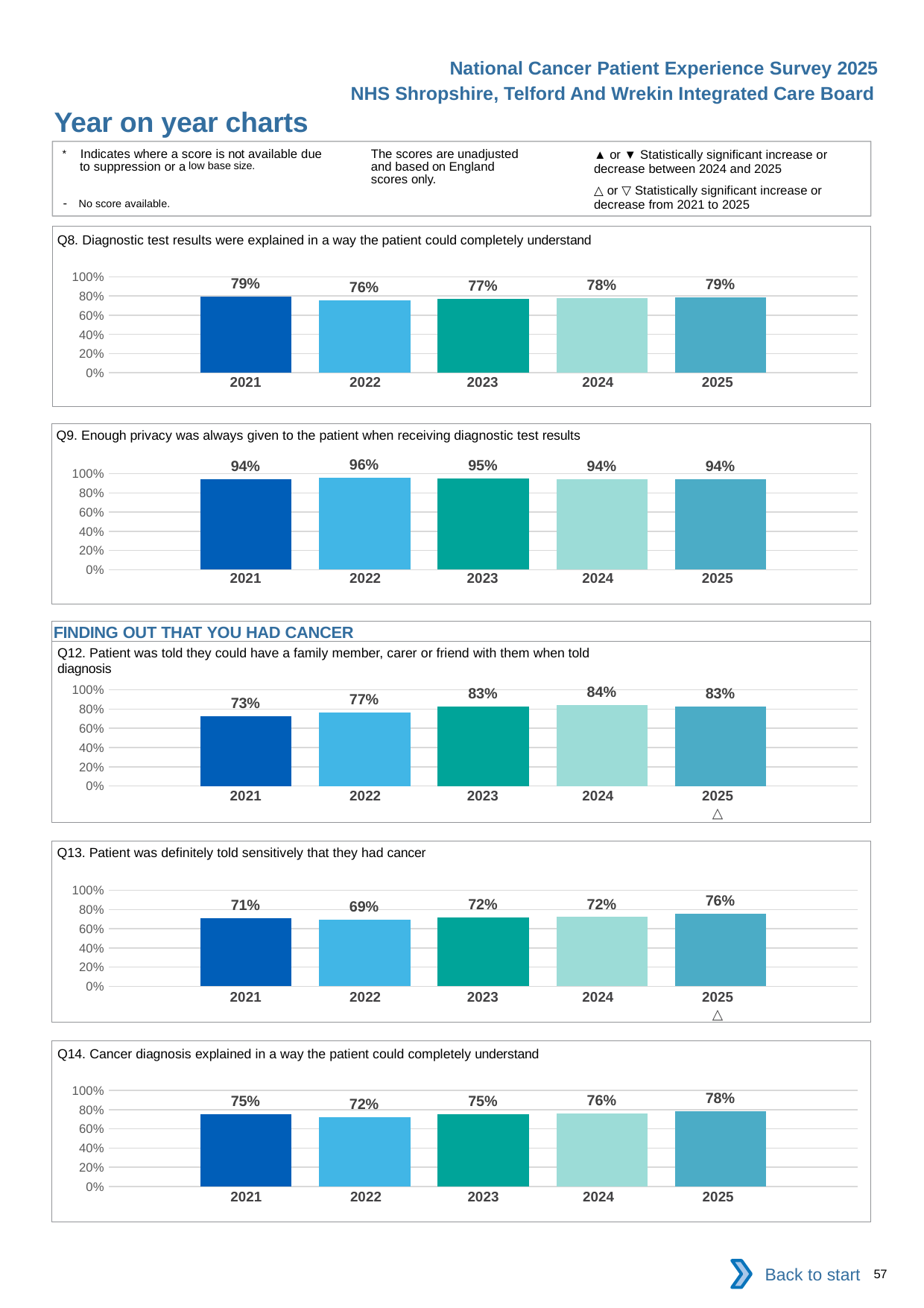

National Cancer Patient Experience Survey 2025
NHS Shropshire, Telford And Wrekin Integrated Care Board
Year on year charts (2)

The scores are unadjusted and based on England scores only.
*  Indicates where a score is not available due to suppression or a low base size.
- No score available.
▲ or ▼ Statistically significant increase or decrease between 2024 and 2025
△ or ▽ Statistically significant increase or decrease from 2021 to 2025
Q8. Diagnostic test results were explained in a way the patient could completely understand

### Chart

| Category | 2021 | 2022 | 2023 | 2024 | 2025 |
|---|---|---|---|---|---|
| Category 1 | 0.791536 | 0.7576975 | 0.7671568 | 0.7773438 | 0.7853659 |
| 2021 | 2022 | 2023 | 2024 | 2025 |
| --- | --- | --- | --- | --- |
|  |  |  |  |  |
Q9. Enough privacy was always given to the patient when receiving diagnostic test results

### Chart

| Category | 2021 | 2022 | 2023 | 2024 | 2025 |
|---|---|---|---|---|---|
| Category 1 | 0.9389671 | 0.9572192 | 0.9488429 | 0.9380645 | 0.9406061 |
| 2021 | 2022 | 2023 | 2024 | 2025 |
| --- | --- | --- | --- | --- |
|  |  |  |  |  |
FINDING OUT THAT YOU HAD CANCER
Q12. Patient was told they could have a family member, carer or friend with them when told diagnosis

### Chart

| Category | 2021 | 2022 | 2023 | 2024 | 2025 |
|---|---|---|---|---|---|
| Category 1 | 0.7288591 | 0.7655889 | 0.8268398 | 0.8380521 | 0.8291667 |
| 2021 | 2022 | 2023 | 2024 | 2025 |
| --- | --- | --- | --- | --- |
|  |  |  |  | △ |
Q13. Patient was definitely told sensitively that they had cancer

### Chart

| Category | 2021 | 2022 | 2023 | 2024 | 2025 |
|---|---|---|---|---|---|
| Category 1 | 0.7118863 | 0.6925602 | 0.7190669 | 0.7210301 | 0.7576055 |
| 2021 | 2022 | 2023 | 2024 | 2025 |
| --- | --- | --- | --- | --- |
|  |  |  |  | △ |
Q14. Cancer diagnosis explained in a way the patient could completely understand

### Chart

| Category | 2021 | 2022 | 2023 | 2024 | 2025 |
|---|---|---|---|---|---|
| Category 1 | 0.753866 | 0.7237991 | 0.7494909 | 0.7588047 | 0.7802734 |
| 2021 | 2022 | 2023 | 2024 | 2025 |
| --- | --- | --- | --- | --- |
|  |  |  |  |  |
Back to start

57